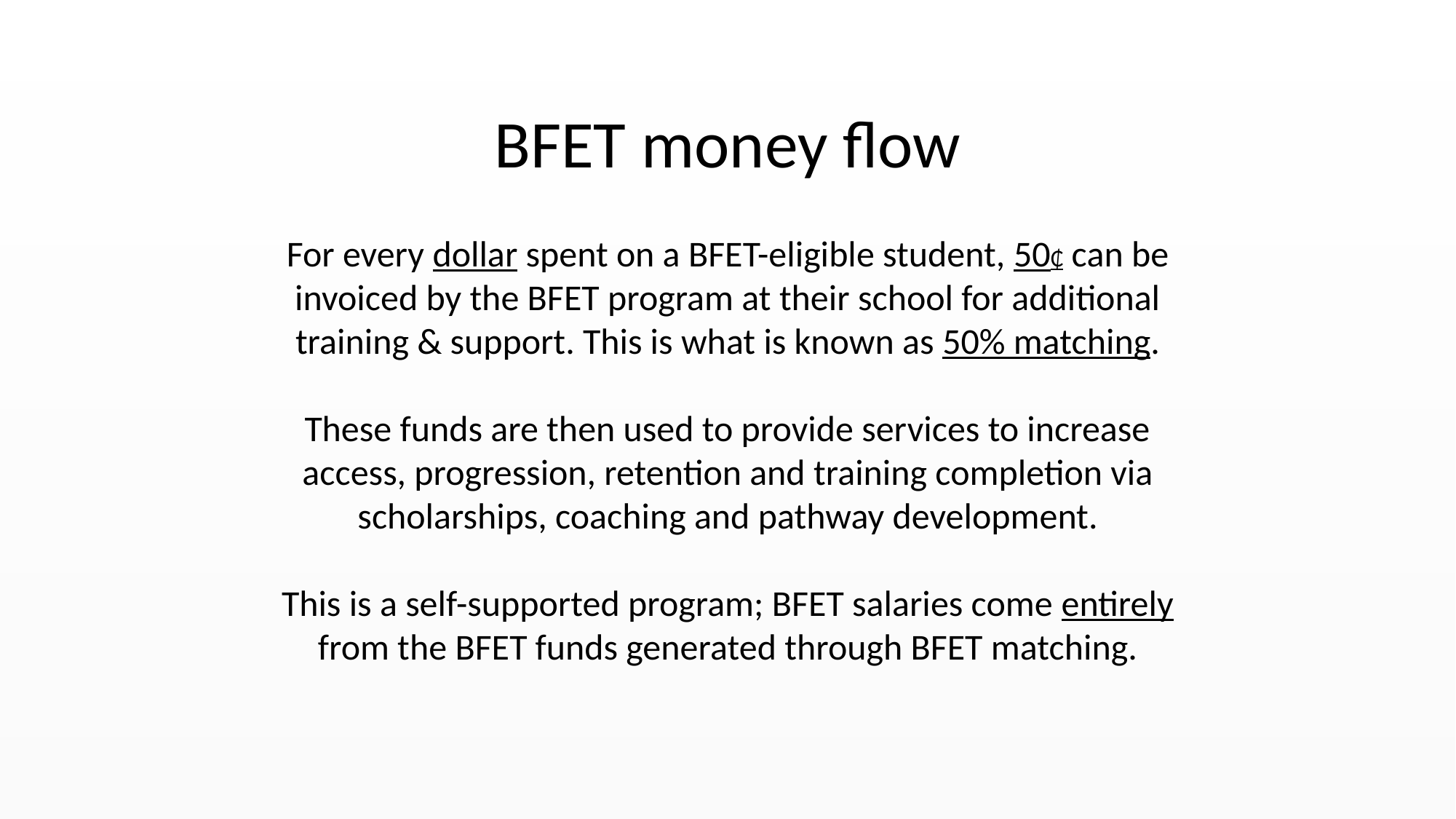

# BFET money flow
For every dollar spent on a BFET-eligible student, 50₵ can be invoiced by the BFET program at their school for additional training & support. This is what is known as 50% matching.

These funds are then used to provide services to increase access, progression, retention and training completion via scholarships, coaching and pathway development.

This is a self-supported program; BFET salaries come entirely from the BFET funds generated through BFET matching.